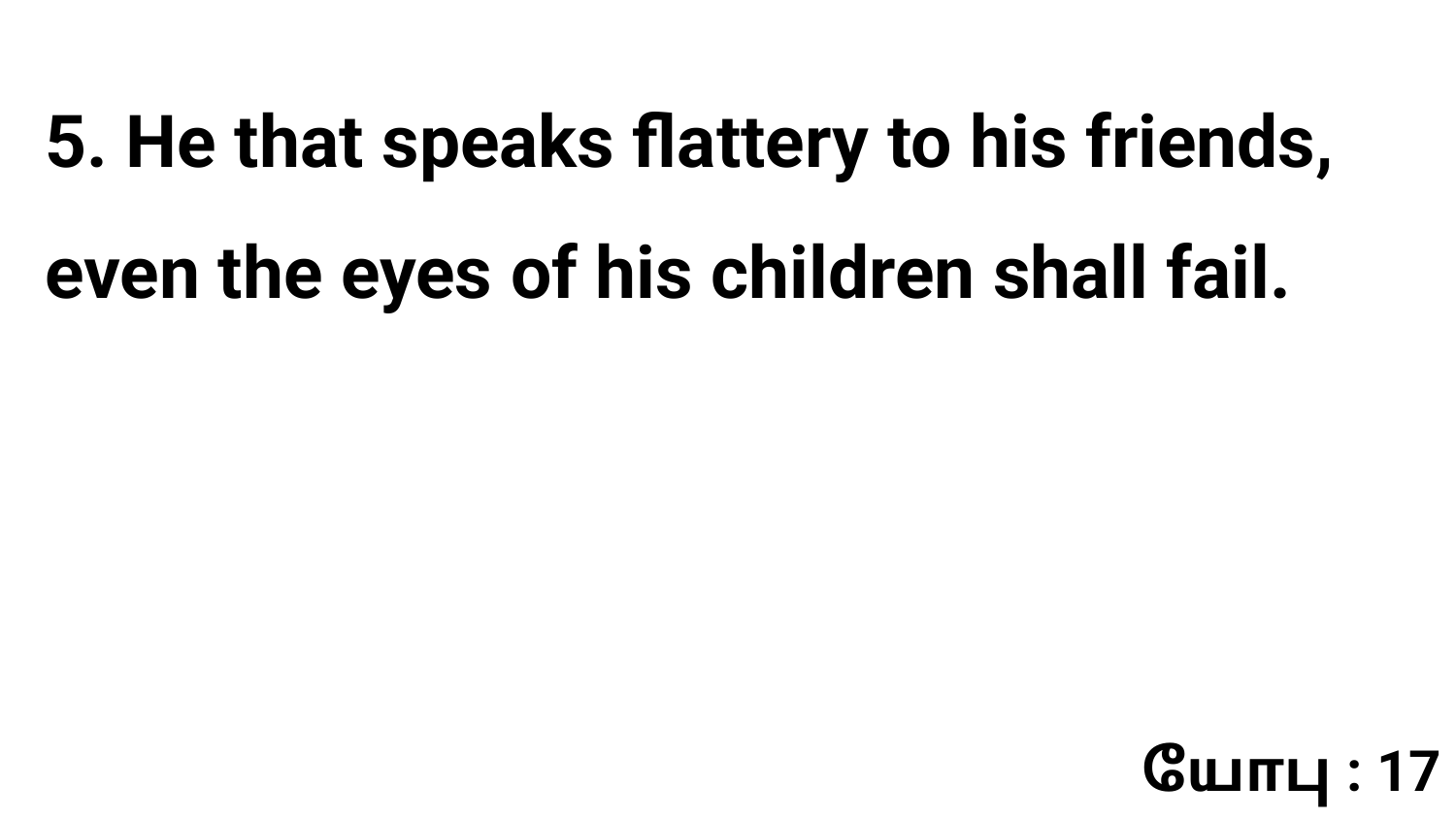

5. He that speaks flattery to his friends, even the eyes of his children shall fail.
யோபு : 17